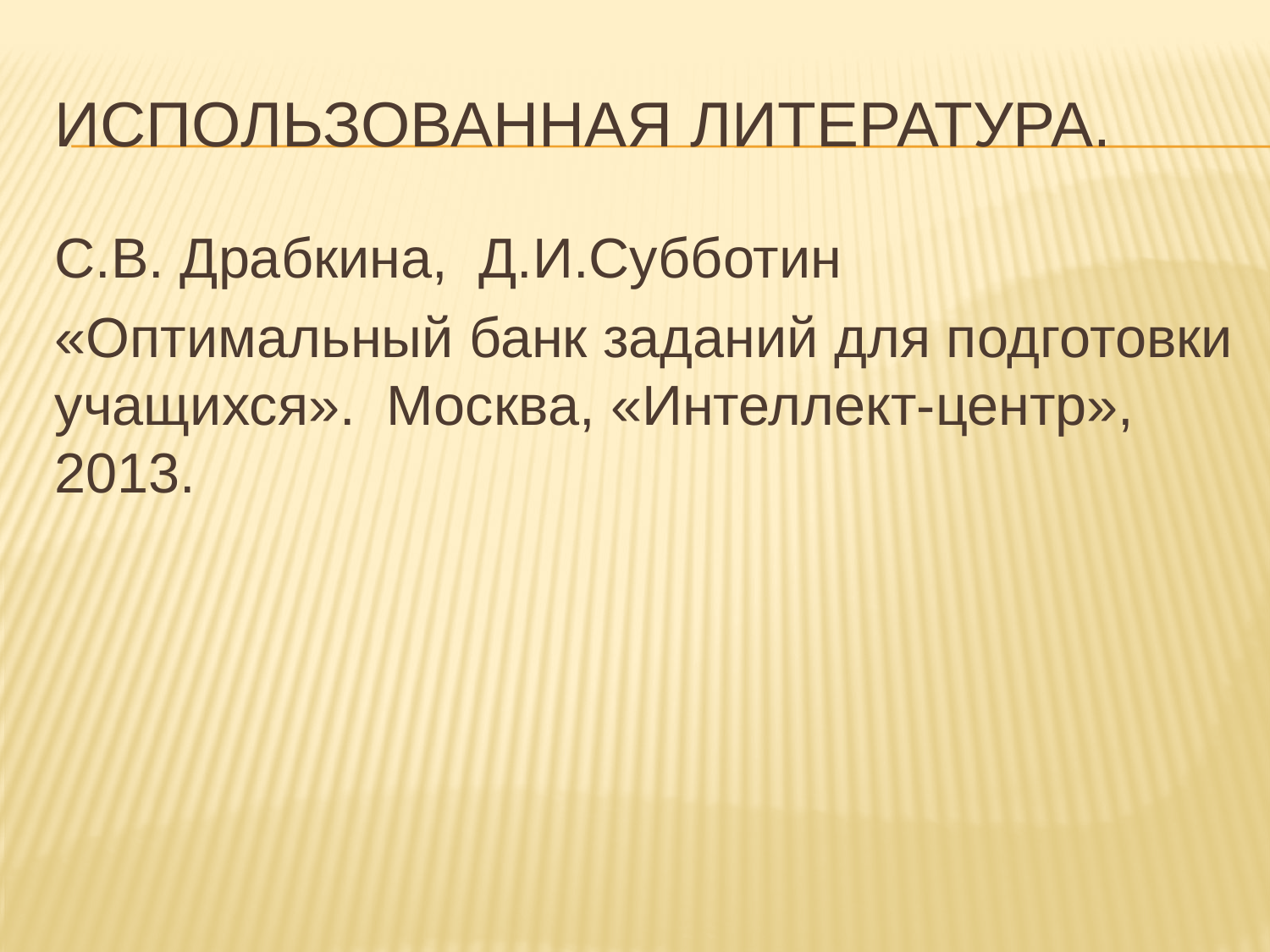

# Использованная литература.
С.В. Драбкина,  Д.И.Субботин
«Оптимальный банк заданий для подготовки учащихся».  Москва, «Интеллект-центр», 2013.